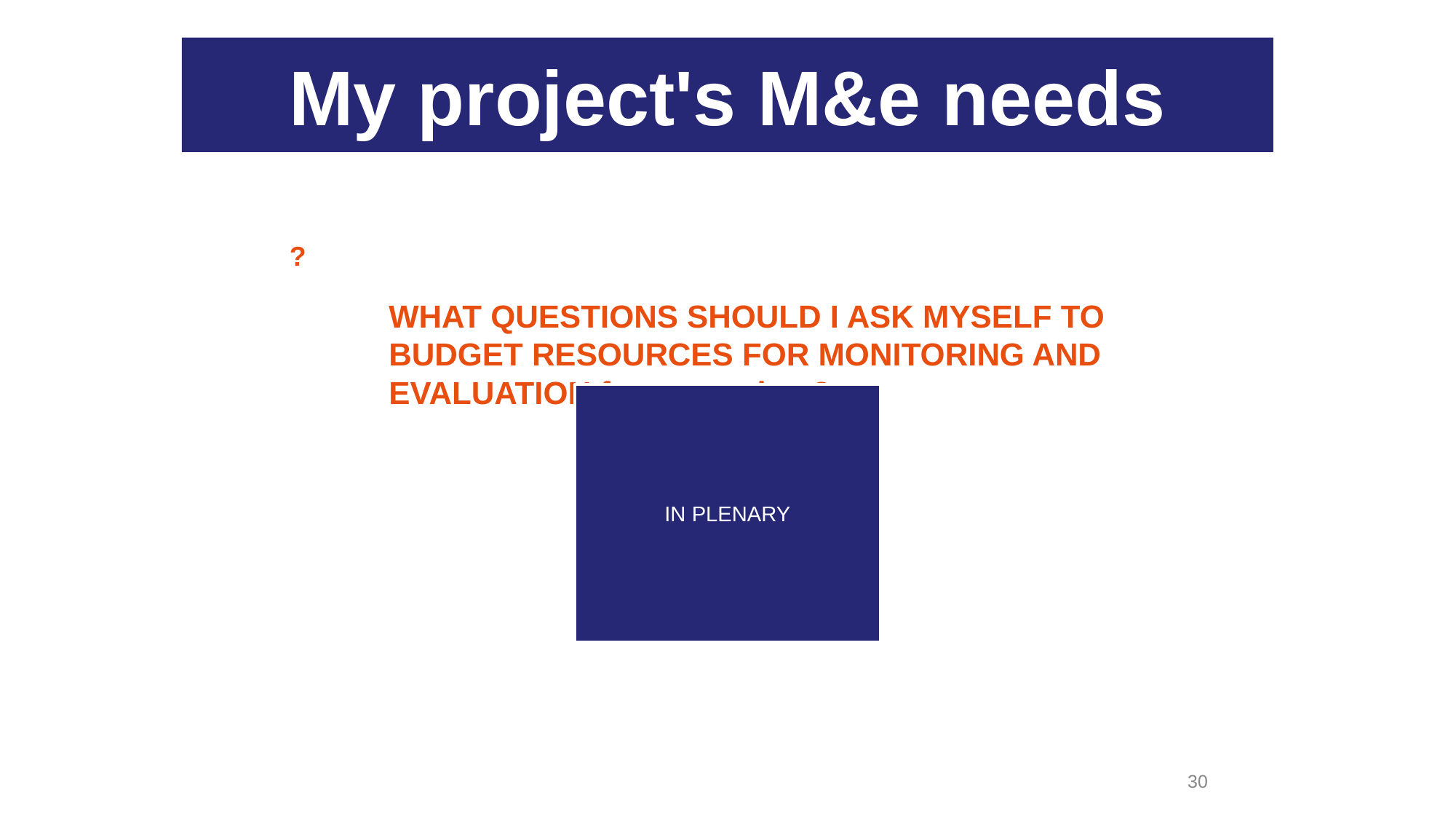

My project's M&e needs
?

WHAT QUESTIONS SHOULD I ASK MYSELF TO BUDGET RESOURCES FOR MONITORING AND EVALUATION for my project?
IN PLENARY
30